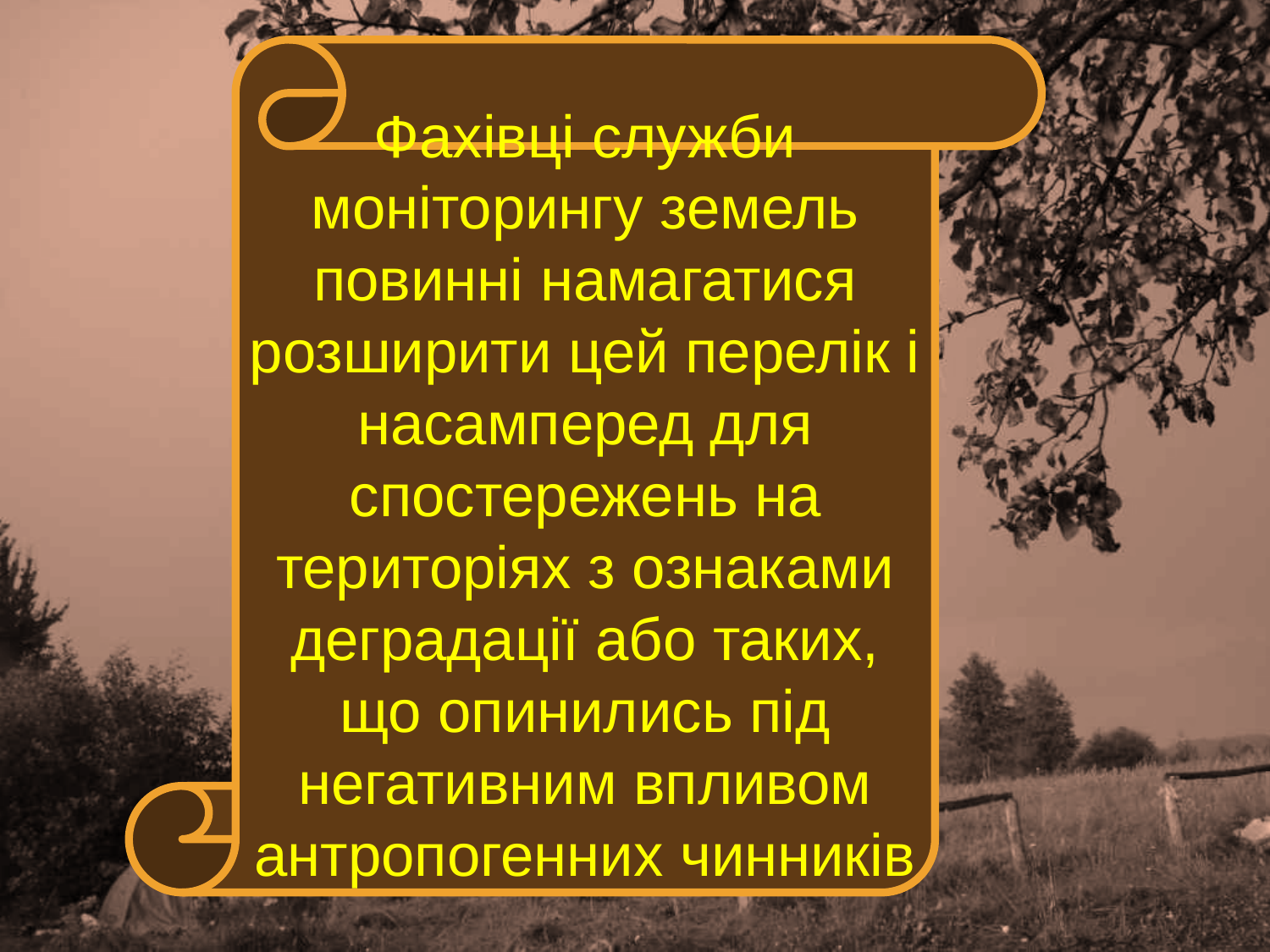

Фахівці служби моніторингу земель повинні намагатися розширити цей перелік і насамперед для спостережень на територіях з ознаками деградації або таких, що опинились під негативним впливом антропогенних чинників